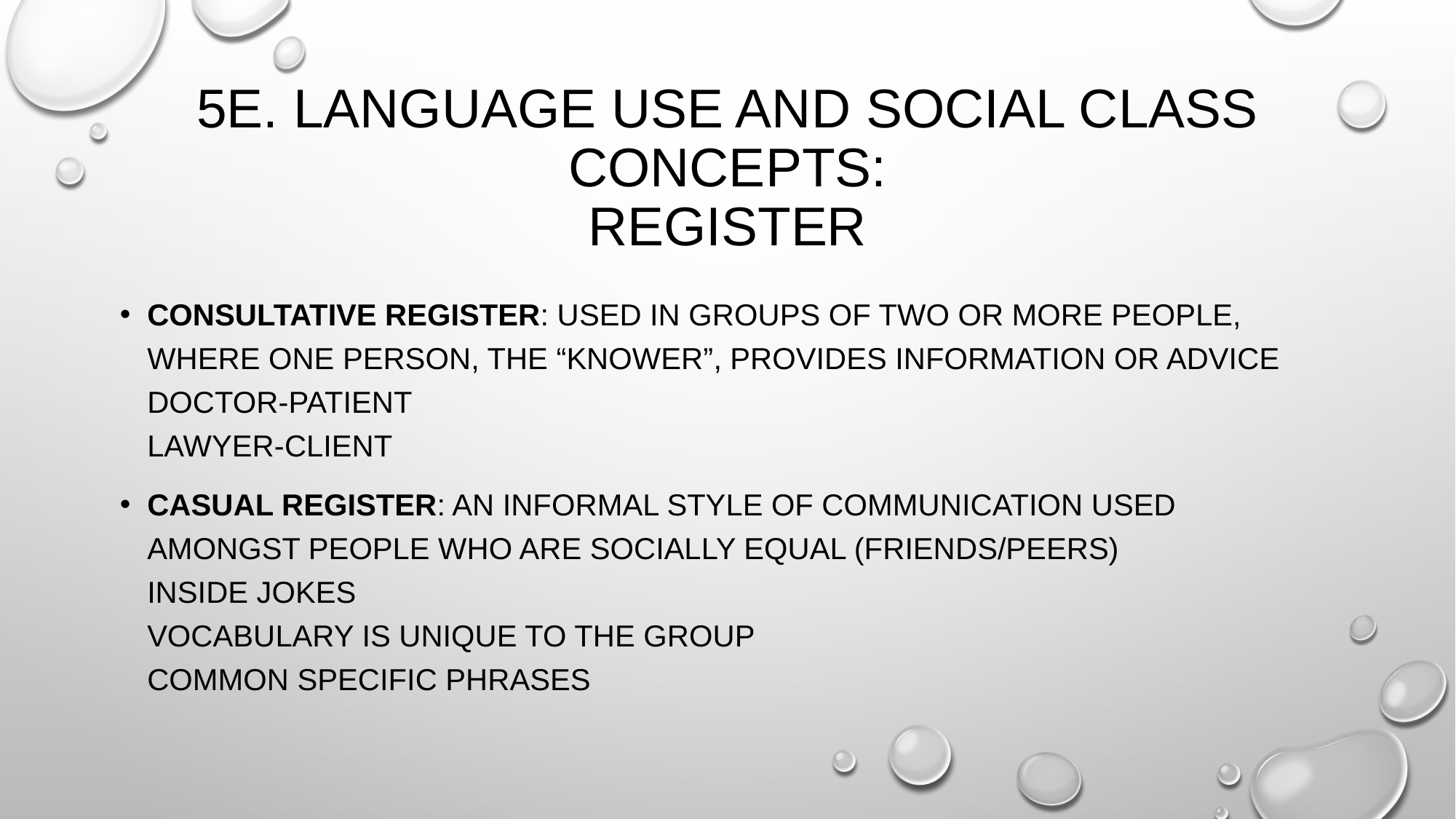

# 5e. Language use and social class concepts: register
Consultative register: used in groups of two or more people, where one person, the “knower”, provides information or advice
doctor-patient
lawyer-client
Casual register: an informal style of communication used amongst people who are socially equal (friends/peers)
inside jokes
vocabulary is unique to the group
common specific phrases